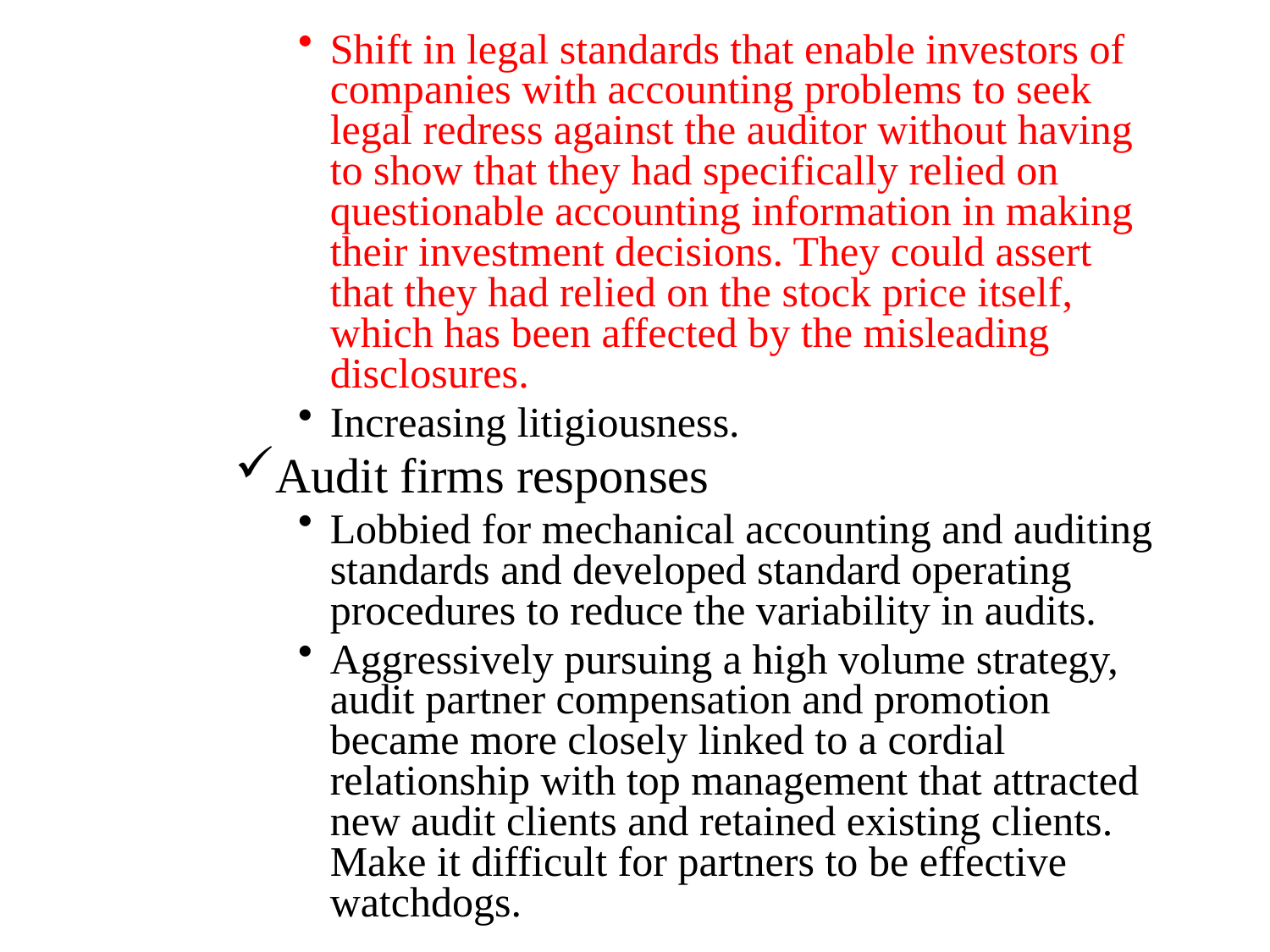

Shift in legal standards that enable investors of companies with accounting problems to seek legal redress against the auditor without having to show that they had specifically relied on questionable accounting information in making their investment decisions. They could assert that they had relied on the stock price itself, which has been affected by the misleading disclosures.
Increasing litigiousness.
Audit firms responses
Lobbied for mechanical accounting and auditing standards and developed standard operating procedures to reduce the variability in audits.
Aggressively pursuing a high volume strategy, audit partner compensation and promotion became more closely linked to a cordial relationship with top management that attracted new audit clients and retained existing clients. Make it difficult for partners to be effective watchdogs.